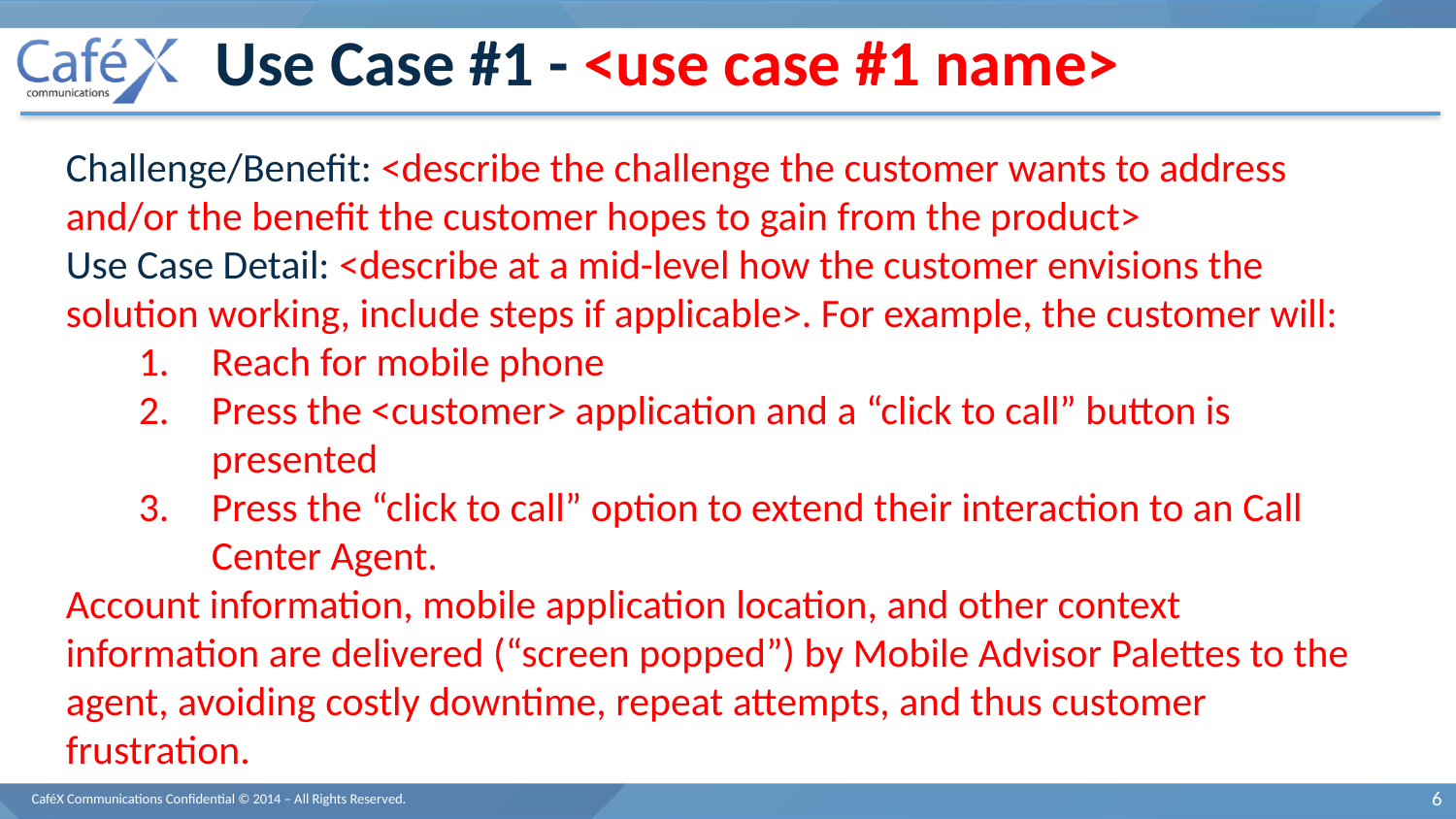

# Use Case #1 - <use case #1 name>
Challenge/Benefit: <describe the challenge the customer wants to address and/or the benefit the customer hopes to gain from the product>
Use Case Detail: <describe at a mid-level how the customer envisions the solution working, include steps if applicable>. For example, the customer will:
Reach for mobile phone
Press the <customer> application and a “click to call” button is presented
Press the “click to call” option to extend their interaction to an Call Center Agent.
Account information, mobile application location, and other context information are delivered (“screen popped”) by Mobile Advisor Palettes to the agent, avoiding costly downtime, repeat attempts, and thus customer frustration.

CaféX Communications Confidential © 2014 – All Rights Reserved.
6